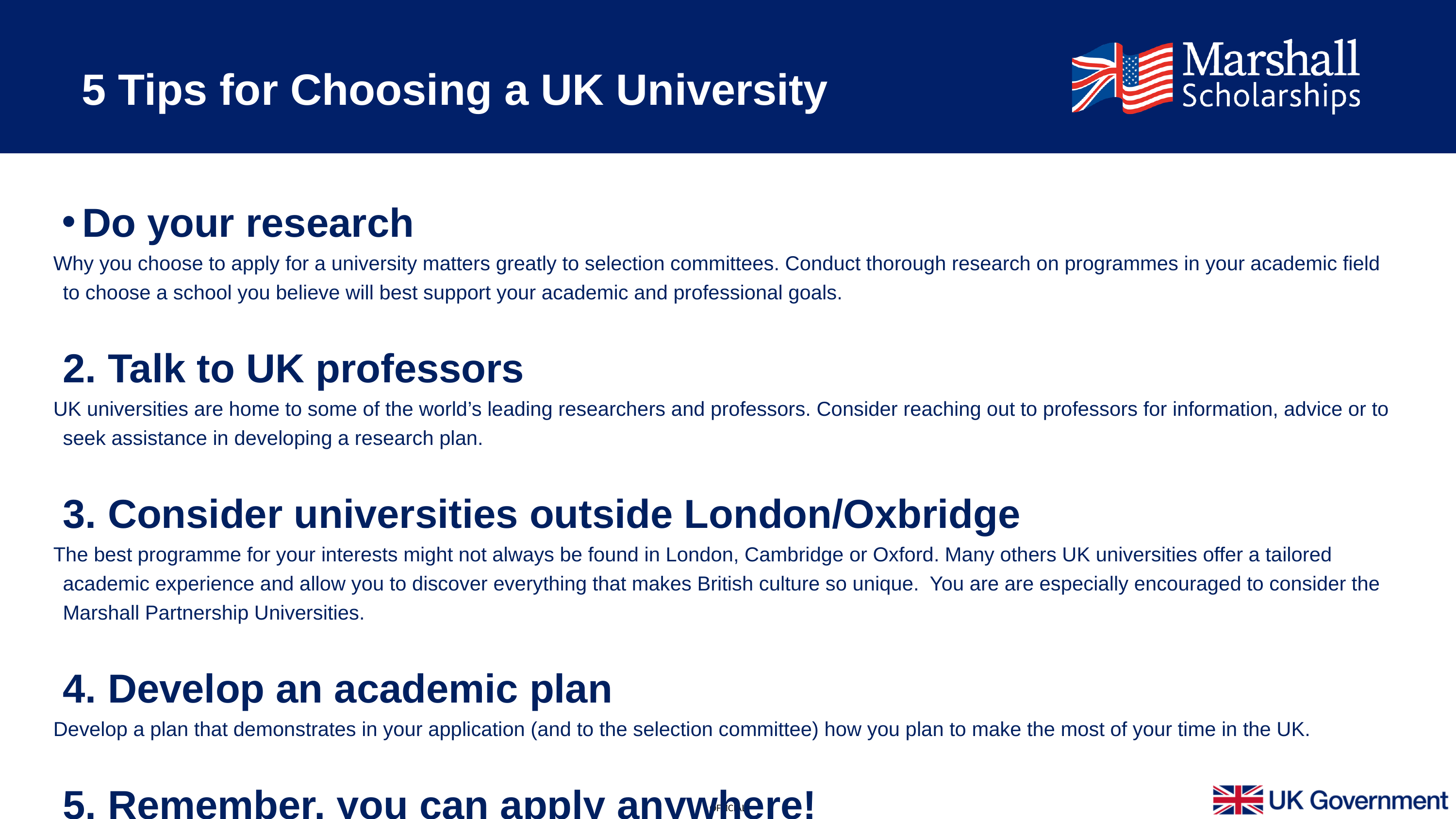

5 Tips for Choosing a UK University

Do your research
Why you choose to apply for a university matters greatly to selection committees. Conduct thorough research on programmes in your academic field to choose a school you believe will best support your academic and professional goals.

2. Talk to UK professors
UK universities are home to some of the world’s leading researchers and professors. Consider reaching out to professors for information, advice or to seek assistance in developing a research plan.

3. Consider universities outside London/Oxbridge
The best programme for your interests might not always be found in London, Cambridge or Oxford. Many others UK universities offer a tailored academic experience and allow you to discover everything that makes British culture so unique.  You are are especially encouraged to consider the Marshall Partnership Universities.

4. Develop an academic plan
Develop a plan that demonstrates in your application (and to the selection committee) how you plan to make the most of your time in the UK.

5. Remember, you can apply anywhere!
The Marshall Scholarship enjoys partnership agreements with a host of British universities and colleges, who all subsidize or fully cover the costs of a scholarship. This effectively allows you to apply for any university in the country. The more that Marshall Scholars go to partner schools, the more scholarships we are able to offer on a yearly basis.